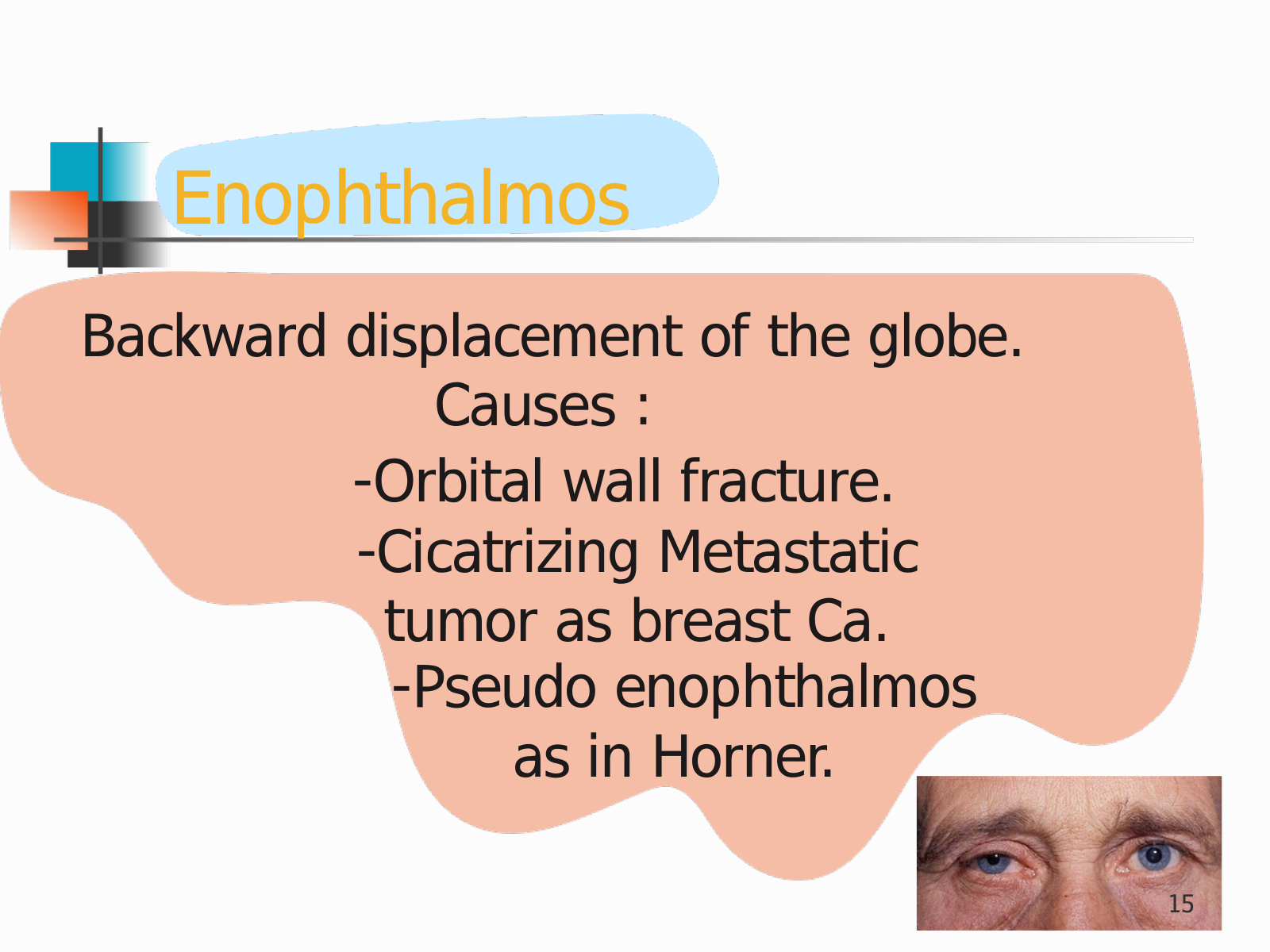

Enophthalmos

Backward displacement of the globe. Causes :

-Orbital wall fracture.
 -Cicatrizing Metastatic
tumor as breast Ca.
 -Pseudo enophthalmos
 as in Horner.

15